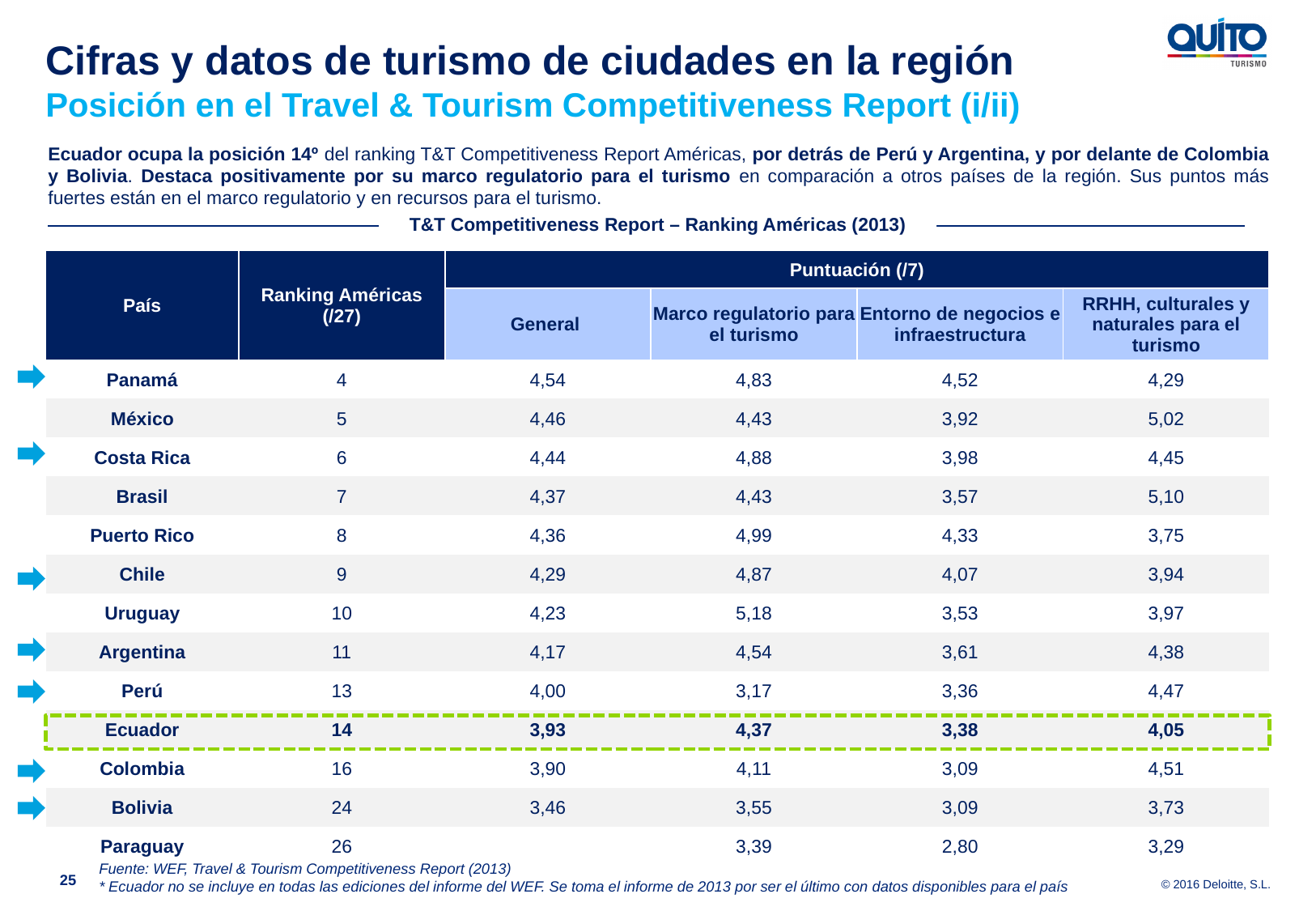

Cifras y datos de turismo de ciudades en la región
Posición en el Travel & Tourism Competitiveness Report (i/ii)
Ecuador ocupa la posición 14º del ranking T&T Competitiveness Report Américas, por detrás de Perú y Argentina, y por delante de Colombia y Bolivia. Destaca positivamente por su marco regulatorio para el turismo en comparación a otros países de la región. Sus puntos más fuertes están en el marco regulatorio y en recursos para el turismo.
T&T Competitiveness Report – Ranking Américas (2013)
| País | Ranking Américas (/27) | Puntuación (/7) |  |  |  |
| --- | --- | --- | --- | --- | --- |
|  |  | General | Marco regulatorio para el turismo | Entorno de negocios e infraestructura | RRHH, culturales y naturales para el turismo |
| Panamá | 4 | 4,54 | 4,83 | 4,52 | 4,29 |
| México | 5 | 4,46 | 4,43 | 3,92 | 5,02 |
| Costa Rica | 6 | 4,44 | 4,88 | 3,98 | 4,45 |
| Brasil | 7 | 4,37 | 4,43 | 3,57 | 5,10 |
| Puerto Rico | 8 | 4,36 | 4,99 | 4,33 | 3,75 |
| Chile | 9 | 4,29 | 4,87 | 4,07 | 3,94 |
| Uruguay | 10 | 4,23 | 5,18 | 3,53 | 3,97 |
| Argentina | 11 | 4,17 | 4,54 | 3,61 | 4,38 |
| Perú | 13 | 4,00 | 3,17 | 3,36 | 4,47 |
| Ecuador | 14 | 3,93 | 4,37 | 3,38 | 4,05 |
| Colombia | 16 | 3,90 | 4,11 | 3,09 | 4,51 |
| Bolivia | 24 | 3,46 | 3,55 | 3,09 | 3,73 |
| Paraguay | 26 |  | 3,39 | 2,80 | 3,29 |

Fuente: WEF, Travel & Tourism Competitiveness Report (2013)
* Ecuador no se incluye en todas las ediciones del informe del WEF. Se toma el informe de 2013 por ser el último con datos disponibles para el país
25